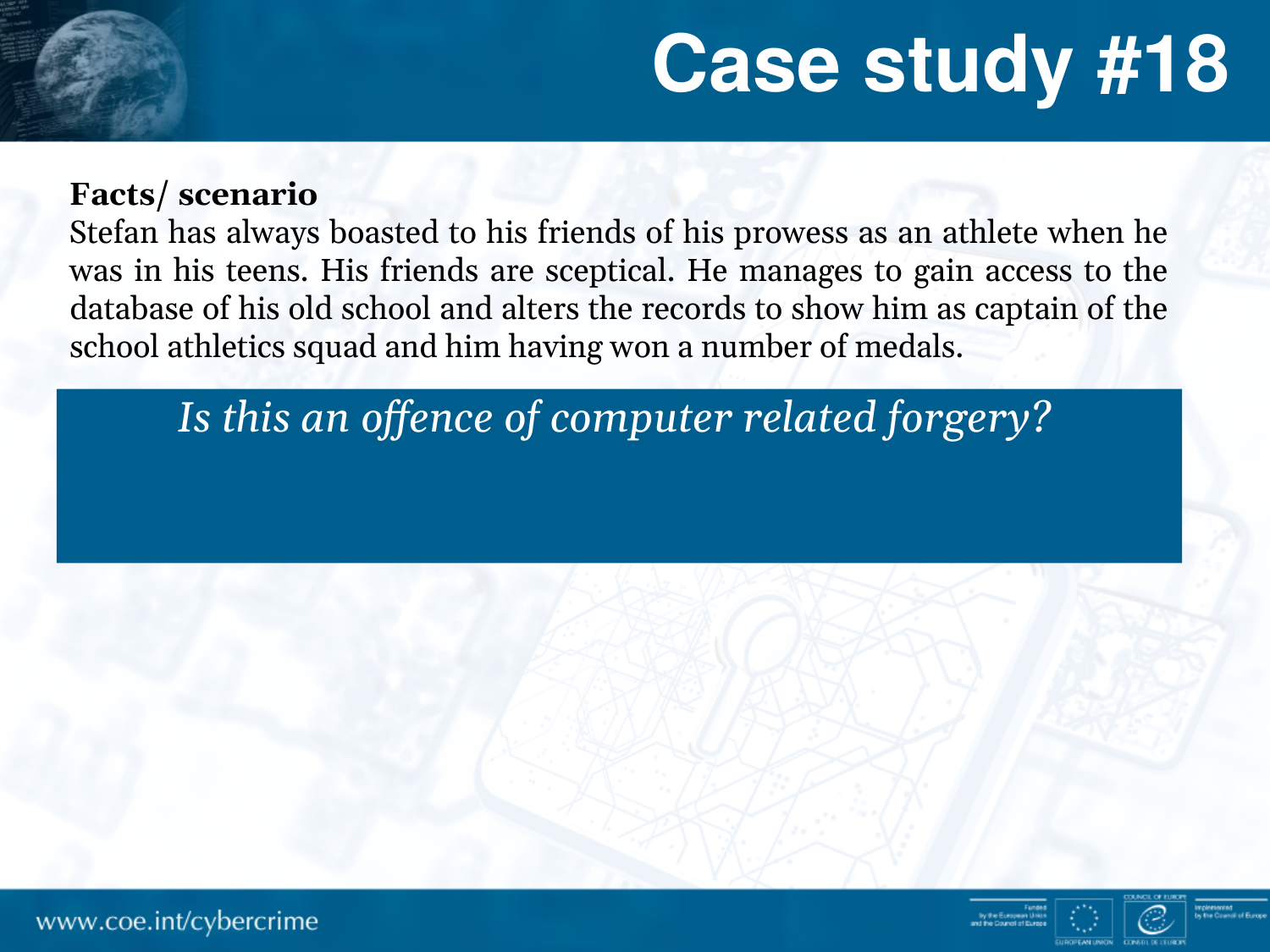

# Case study #18
Facts/ scenario
Stefan has always boasted to his friends of his prowess as an athlete when he was in his teens. His friends are sceptical. He manages to gain access to the database of his old school and alters the records to show him as captain of the school athletics squad and him having won a number of medals.
Is this an offence of computer related forgery?